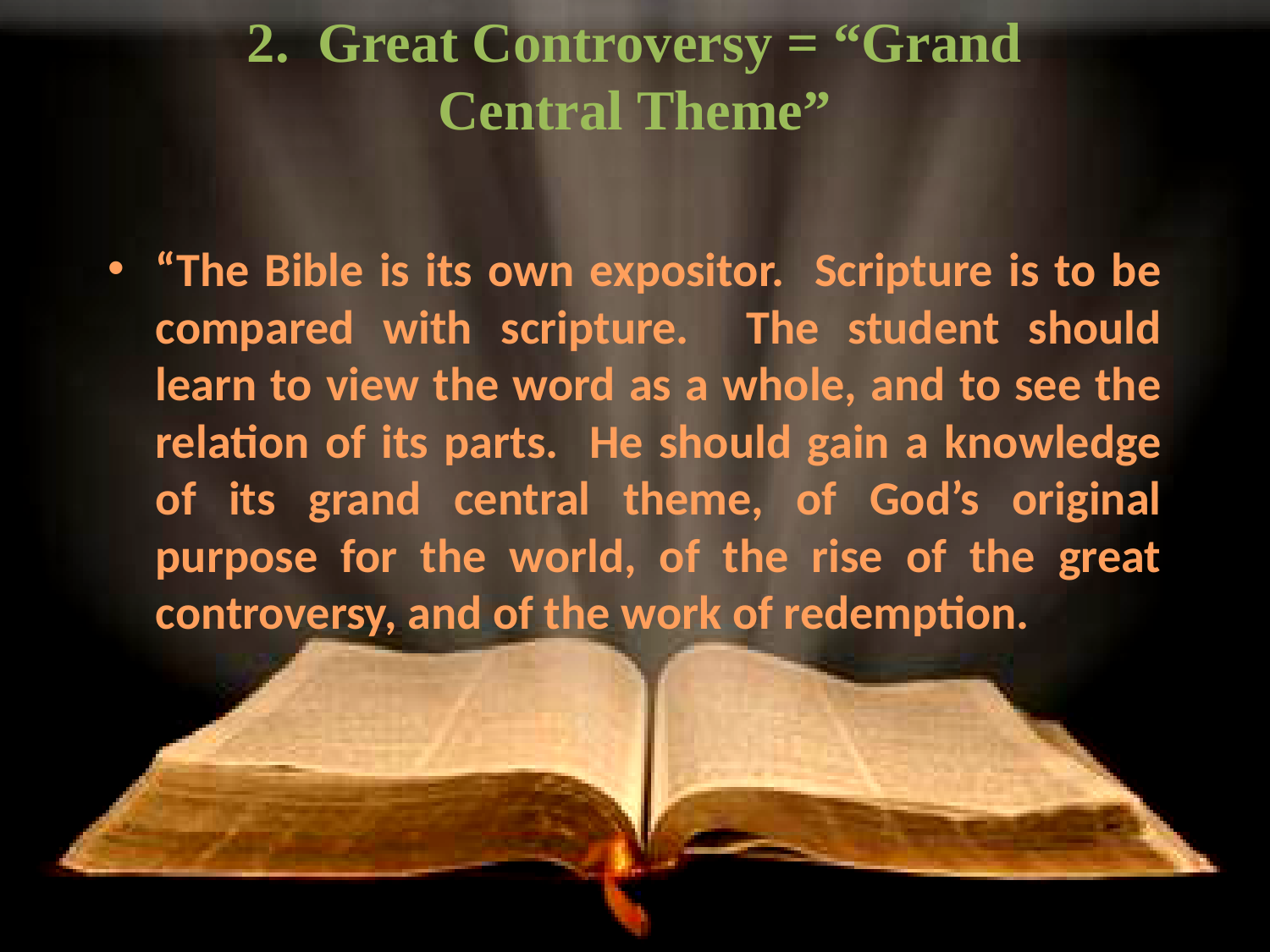

2.  Great Controversy = “Grand Central Theme”
“The Bible is its own expositor.  Scripture is to be compared with scripture.  The student should learn to view the word as a whole, and to see the relation of its parts.  He should gain a knowledge of its grand central theme, of God’s original purpose for the world, of the rise of the great controversy, and of the work of redemption.